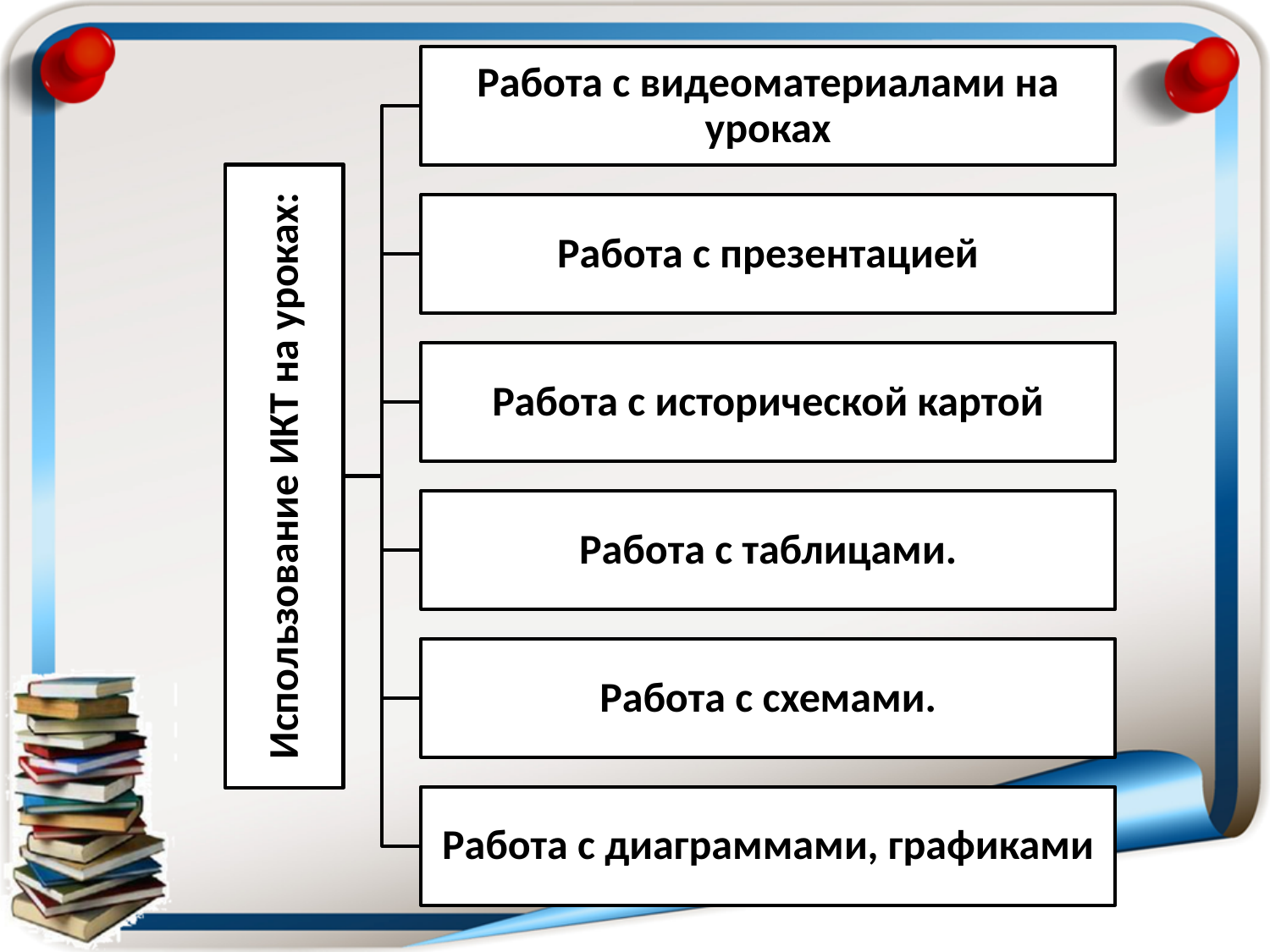

Использование ИКТ на уроках:
Работа с видеоматериалами на уроках
Работа с презентацией
Работа с исторической картой
Работа с таблицами.
Работа с схемами.
Работа с диаграммами, графиками